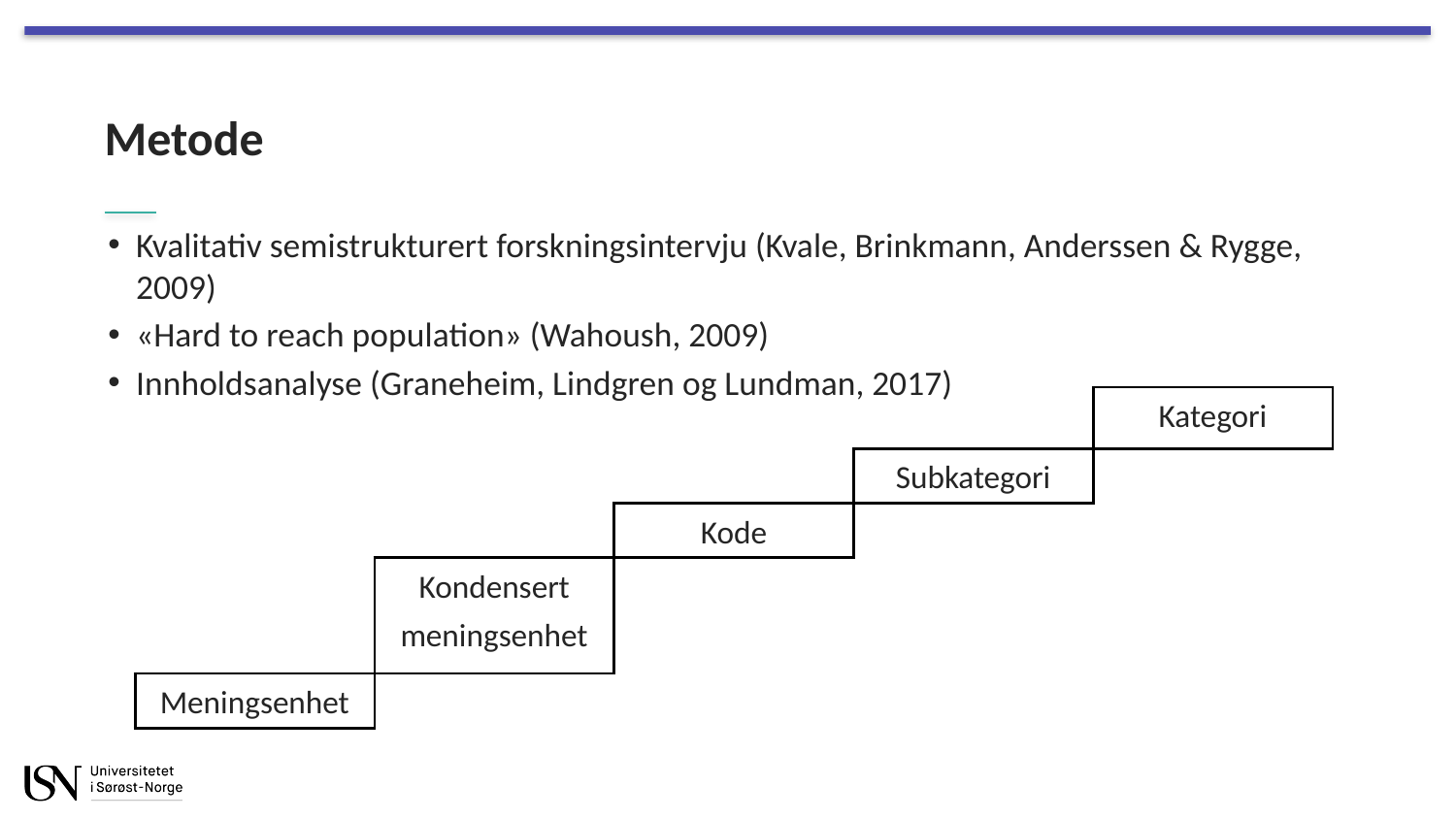

# Metode
Kvalitativ semistrukturert forskningsintervju (Kvale, Brinkmann, Anderssen & Rygge, 2009)
«Hard to reach population» (Wahoush, 2009)
Innholdsanalyse (Graneheim, Lindgren og Lundman, 2017)

|  |  |  |  | Kategori |
| --- | --- | --- | --- | --- |
|  |  |  | Subkategori |  |
|  |  | Kode |  |  |
|  | Kondensert meningsenhet |  |  |  |
| Meningsenhet |  |  |  |  |